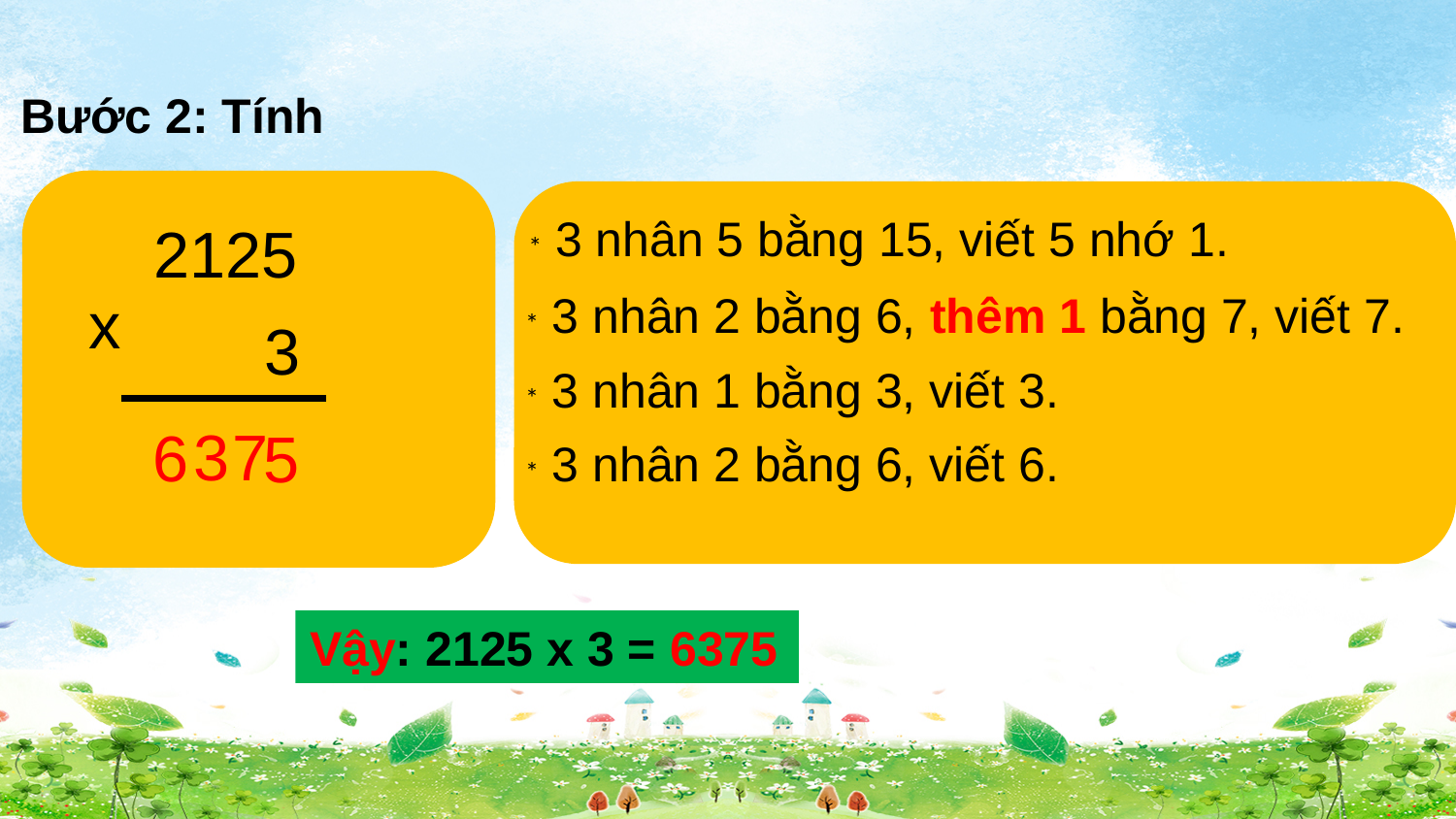

Bước 2: Tính

2125
x
 3

* 3 nhân 5 bằng 15, viết 5 nhớ 1.
* 3 nhân 2 bằng 6, thêm 1 bằng 7, viết 7.
* 3 nhân 1 bằng 3, viết 3.
7
3
6
5
* 3 nhân 2 bằng 6, viết 6.
Vậy: 2125 x 3 = 6375